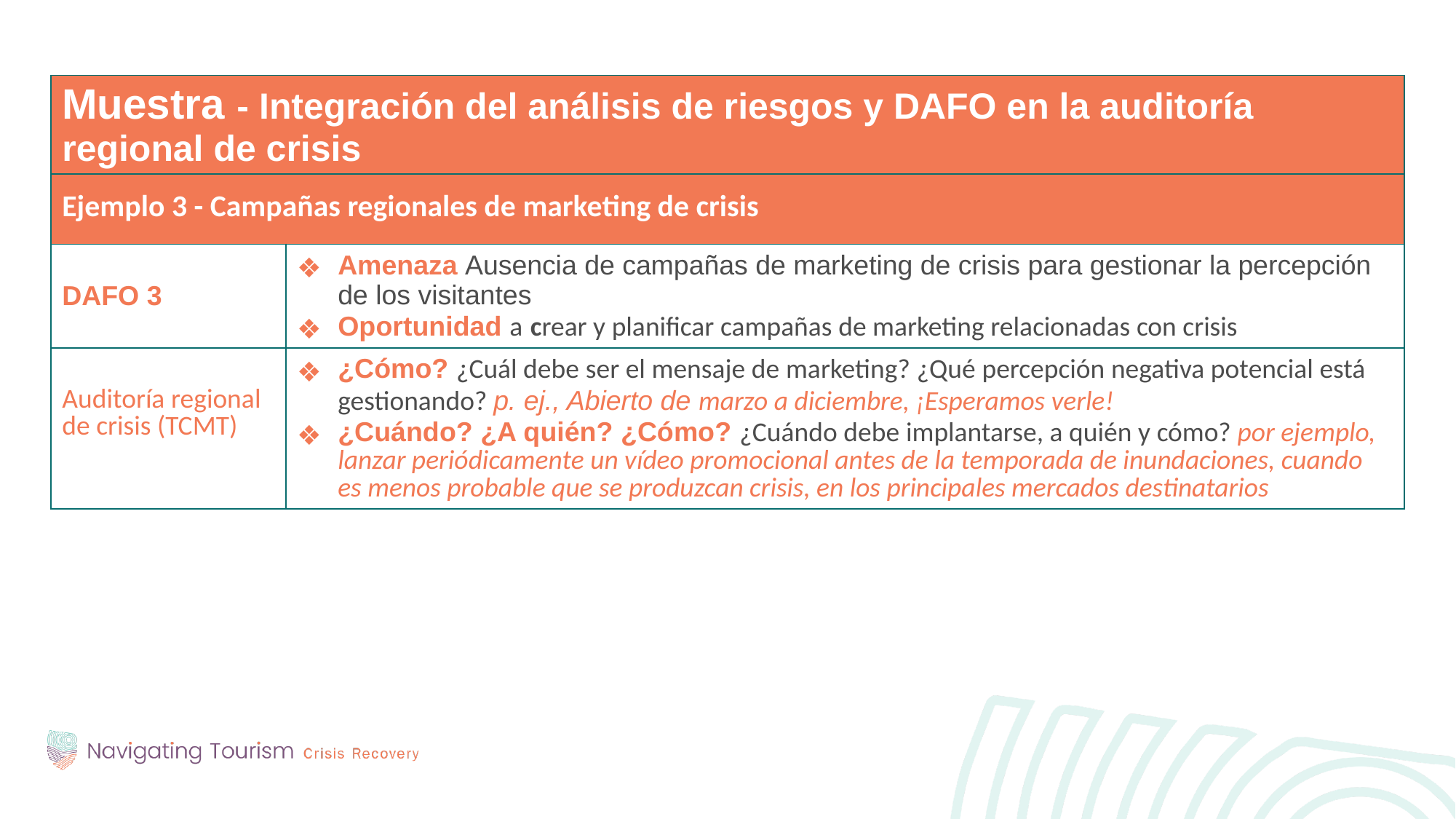

| Muestra - Integración del análisis de riesgos y DAFO en la auditoría regional de crisis |  |
| --- | --- |
| Ejemplo 3 - Campañas regionales de marketing de crisis |  |
| DAFO 3 | Amenaza Ausencia de campañas de marketing de crisis para gestionar la percepción de los visitantes Oportunidad a crear y planificar campañas de marketing relacionadas con crisis |
| Auditoría regional de crisis (TCMT) | ¿Cómo? ¿Cuál debe ser el mensaje de marketing? ¿Qué percepción negativa potencial está gestionando? p. ej., Abierto de marzo a diciembre, ¡Esperamos verle! ¿Cuándo? ¿A quién? ¿Cómo? ¿Cuándo debe implantarse, a quién y cómo? por ejemplo, lanzar periódicamente un vídeo promocional antes de la temporada de inundaciones, cuando es menos probable que se produzcan crisis, en los principales mercados destinatarios |